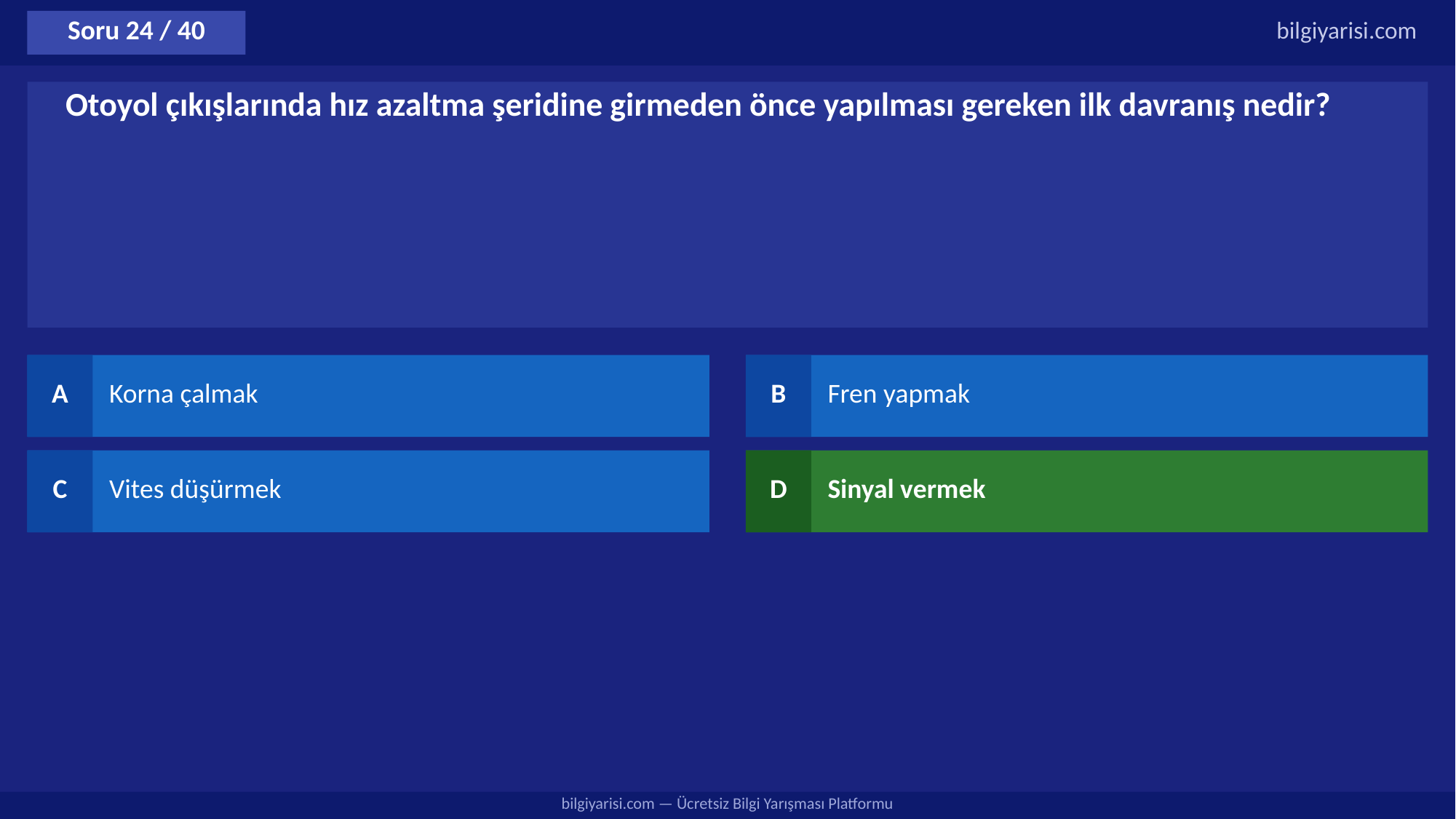

Soru 24 / 40
bilgiyarisi.com

Otoyol çıkışlarında hız azaltma şeridine girmeden önce yapılması gereken ilk davranış nedir?

A
Korna çalmak

B
Fren yapmak

C
Vites düşürmek

D
Sinyal vermek
bilgiyarisi.com — Ücretsiz Bilgi Yarışması Platformu